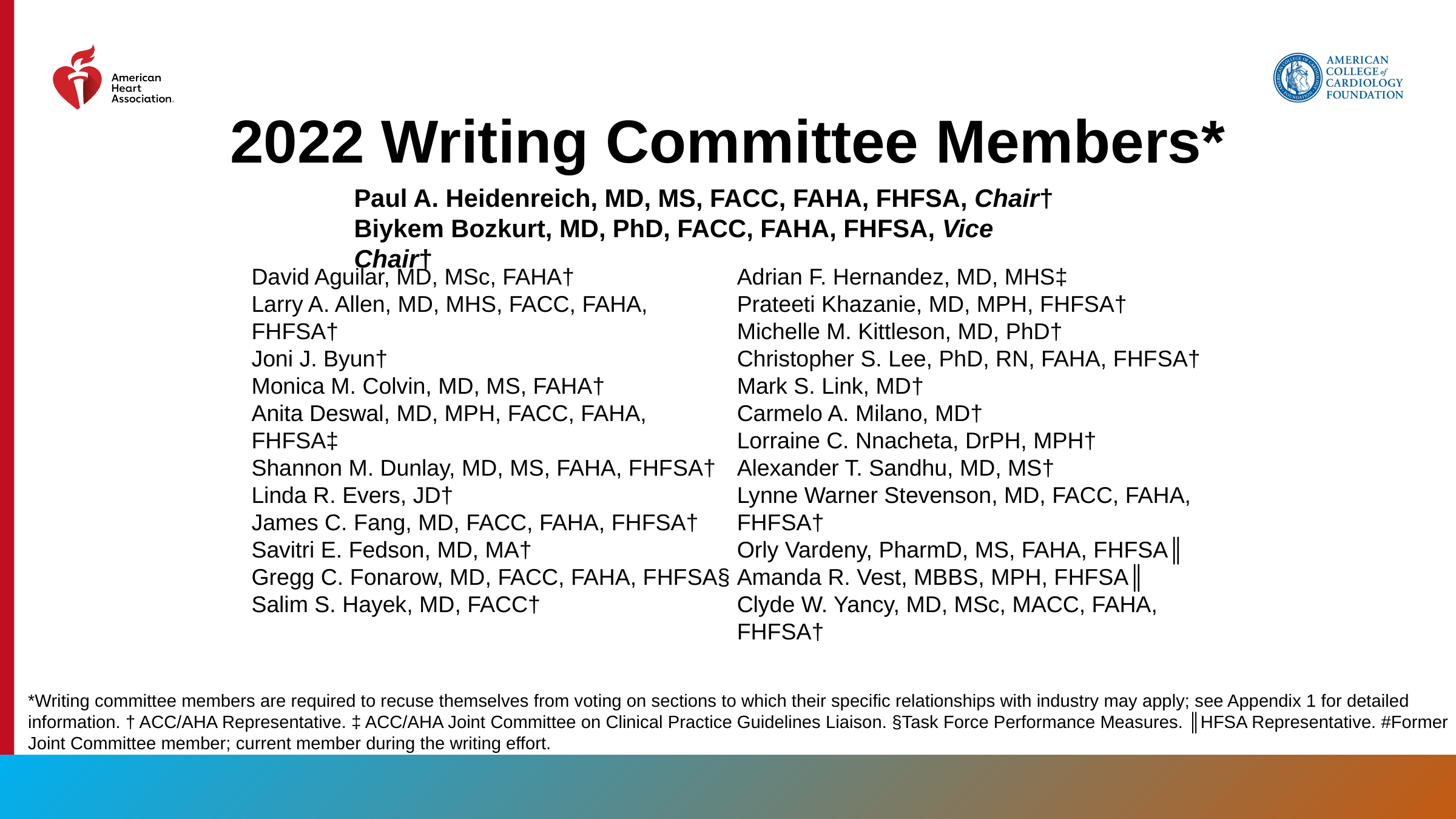

# 2022 Writing Committee Members*
Paul A. Heidenreich, MD, MS, FACC, FAHA, FHFSA, Chair†
Biykem Bozkurt, MD, PhD, FACC, FAHA, FHFSA, Vice Chair†
David Aguilar, MD, MSc, FAHA†
Larry A. Allen, MD, MHS, FACC, FAHA, FHFSA†
Joni J. Byun†
Monica M. Colvin, MD, MS, FAHA†
Anita Deswal, MD, MPH, FACC, FAHA, FHFSA‡
Shannon M. Dunlay, MD, MS, FAHA, FHFSA†
Linda R. Evers, JD†
James C. Fang, MD, FACC, FAHA, FHFSA†
Savitri E. Fedson, MD, MA†
Gregg C. Fonarow, MD, FACC, FAHA, FHFSA§
Salim S. Hayek, MD, FACC†

Adrian F. Hernandez, MD, MHS‡
Prateeti Khazanie, MD, MPH, FHFSA†
Michelle M. Kittleson, MD, PhD†
Christopher S. Lee, PhD, RN, FAHA, FHFSA†
Mark S. Link, MD†
Carmelo A. Milano, MD†
Lorraine C. Nnacheta, DrPH, MPH†
Alexander T. Sandhu, MD, MS†
Lynne Warner Stevenson, MD, FACC, FAHA, FHFSA†
Orly Vardeny, PharmD, MS, FAHA, FHFSA║
Amanda R. Vest, MBBS, MPH, FHFSA║
Clyde W. Yancy, MD, MSc, MACC, FAHA, FHFSA†

*Writing committee members are required to recuse themselves from voting on sections to which their specific relationships with industry may apply; see Appendix 1 for detailed information. † ACC/AHA Representative. ‡ ACC/AHA Joint Committee on Clinical Practice Guidelines Liaison. §Task Force Performance Measures. ║HFSA Representative. #Former Joint Committee member; current member during the writing effort.